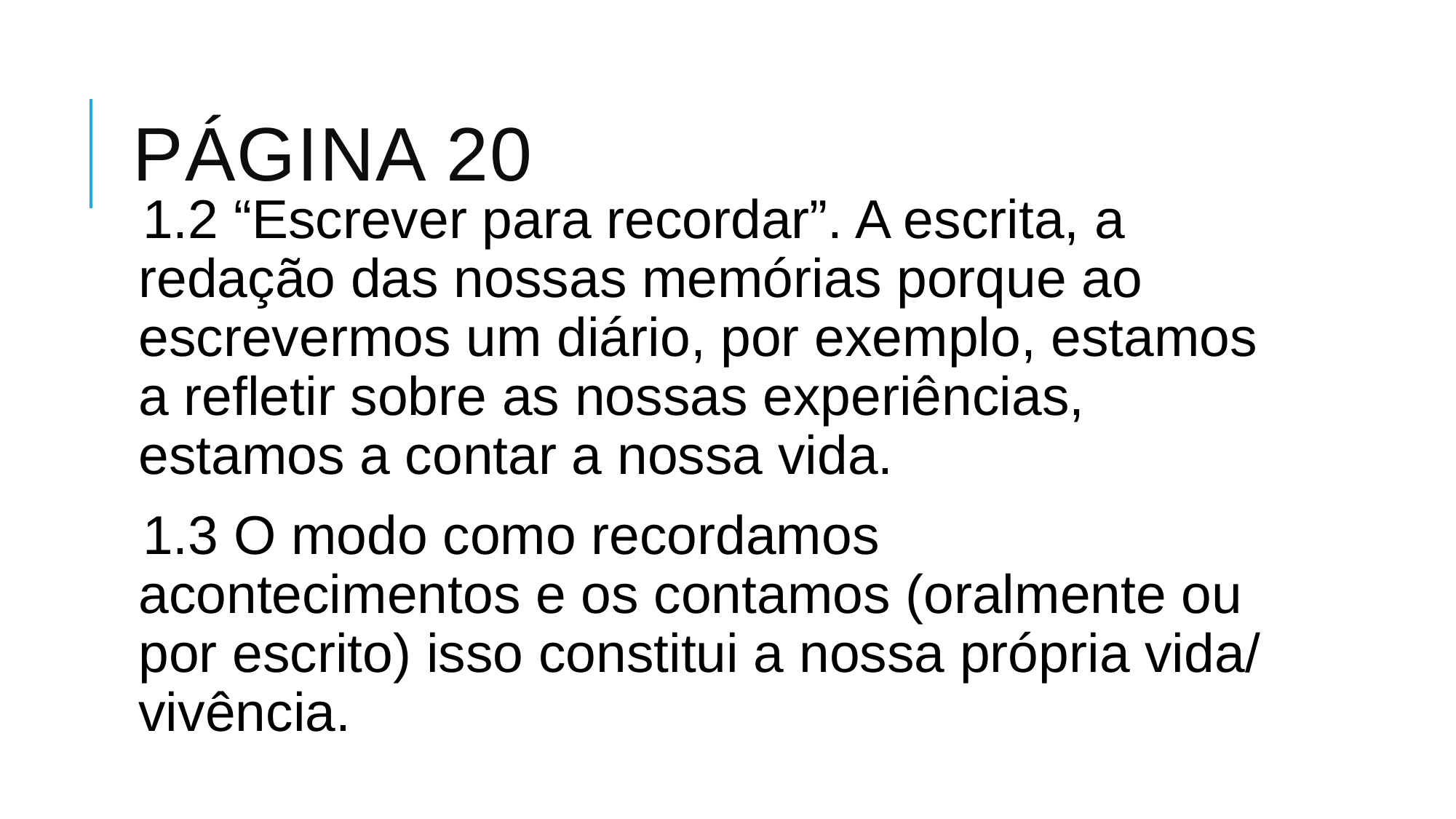

# Página 20
1.2 “Escrever para recordar”. A escrita, a redação das nossas memórias porque ao escrevermos um diário, por exemplo, estamos a refletir sobre as nossas experiências, estamos a contar a nossa vida.
1.3 O modo como recordamos acontecimentos e os contamos (oralmente ou por escrito) isso constitui a nossa própria vida/ vivência.